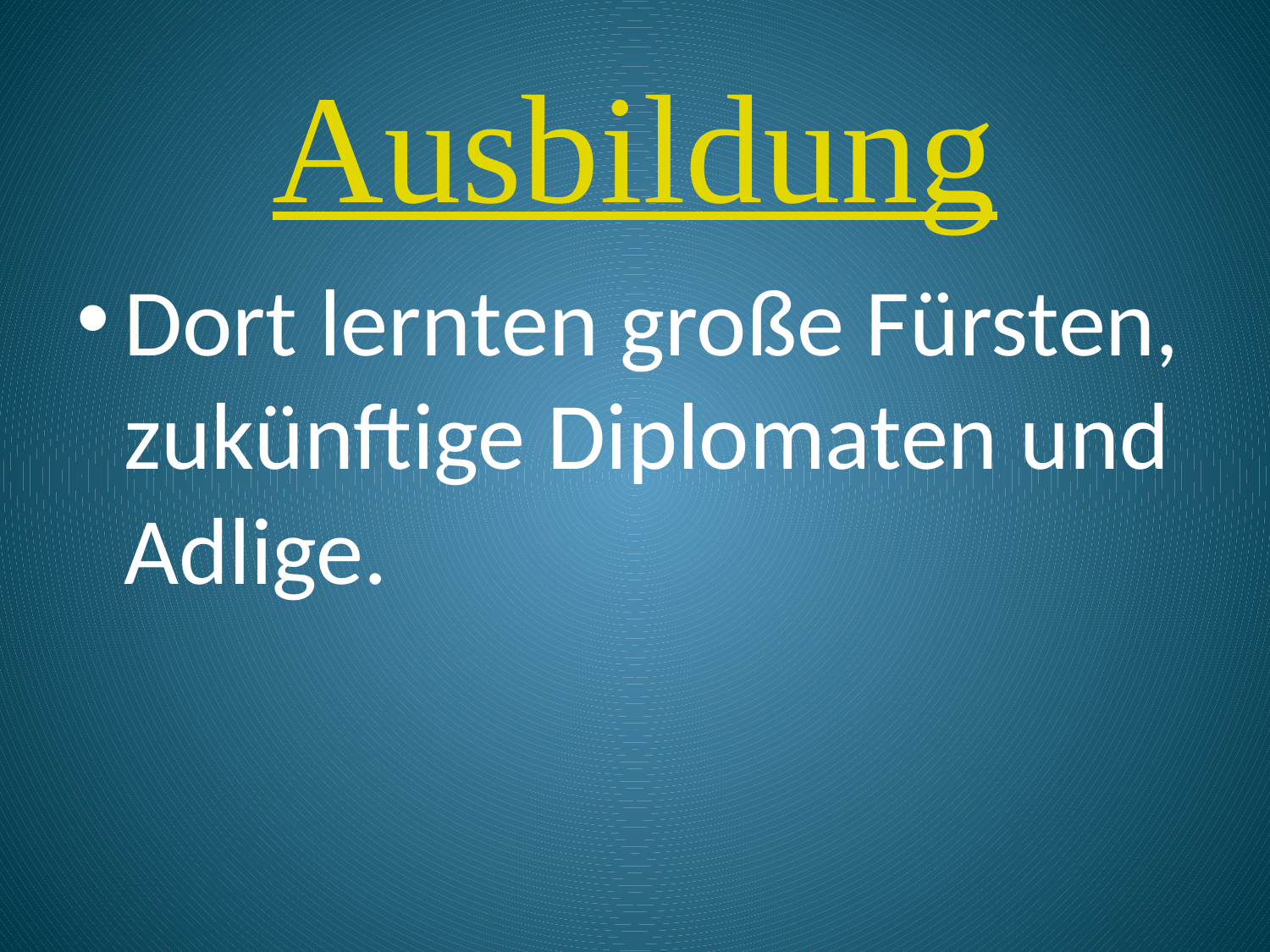

# Ausbildung
Dort lernten große Fürsten, zukünftige Diplomaten und Adlige.